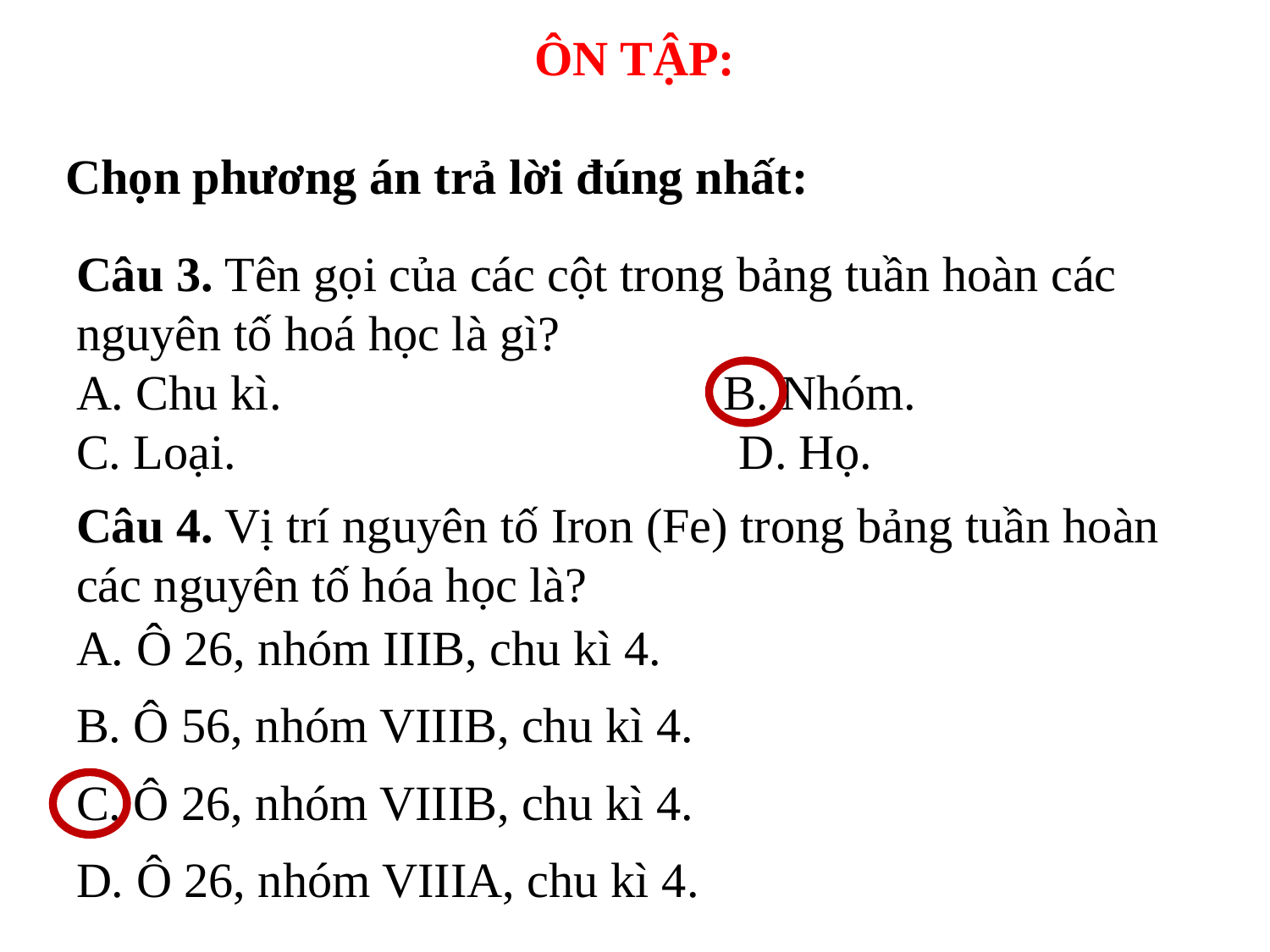

ÔN TẬP:

Chọn phương án trả lời đúng nhất:
Câu 3. Tên gọi của các cột trong bảng tuần hoàn các nguyên tố hoá học là gì?
A. Chu kì.                                    B. Nhóm.
C. Loại.                                         D. Họ.

Câu 4. Vị trí nguyên tố Iron (Fe) trong bảng tuần hoàn các nguyên tố hóa học là?
A. Ô 26, nhóm IIIB, chu kì 4.
B. Ô 56, nhóm VIIIB, chu kì 4.
C. Ô 26, nhóm VIIIB, chu kì 4.
D. Ô 26, nhóm VIIIA, chu kì 4.